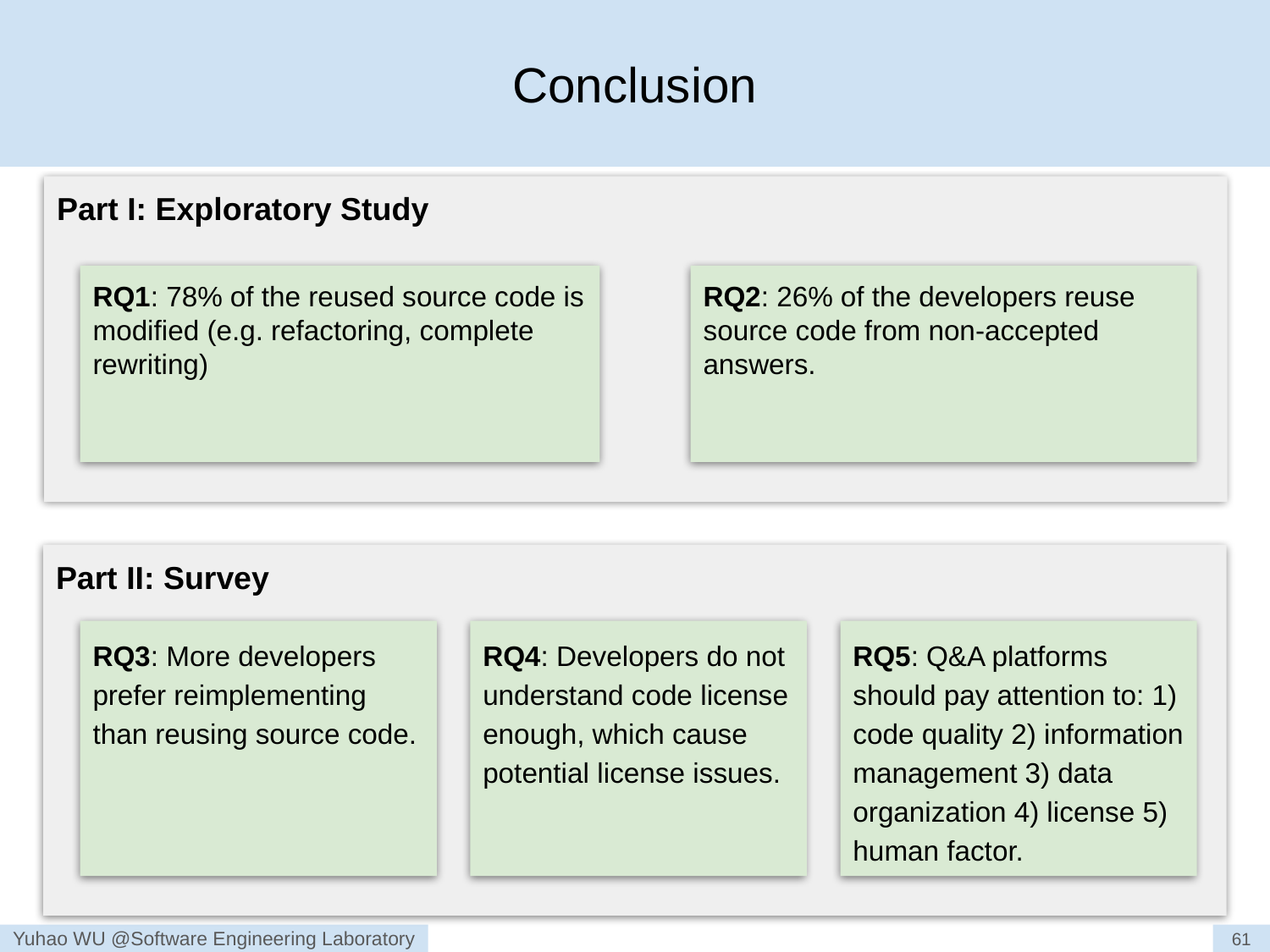

# Conclusion
Part I: Exploratory Study

RQ1: 78% of the reused source code is modified (e.g. refactoring, complete rewriting)
RQ2: 26% of the developers reuse source code from non-accepted answers.
Part II: Survey
RQ3: More developers prefer reimplementing than reusing source code.
RQ4: Developers do not understand code license enough, which cause potential license issues.

RQ5: Q&A platforms should pay attention to: 1) code quality 2) information management 3) data organization 4) license 5) human factor.
61